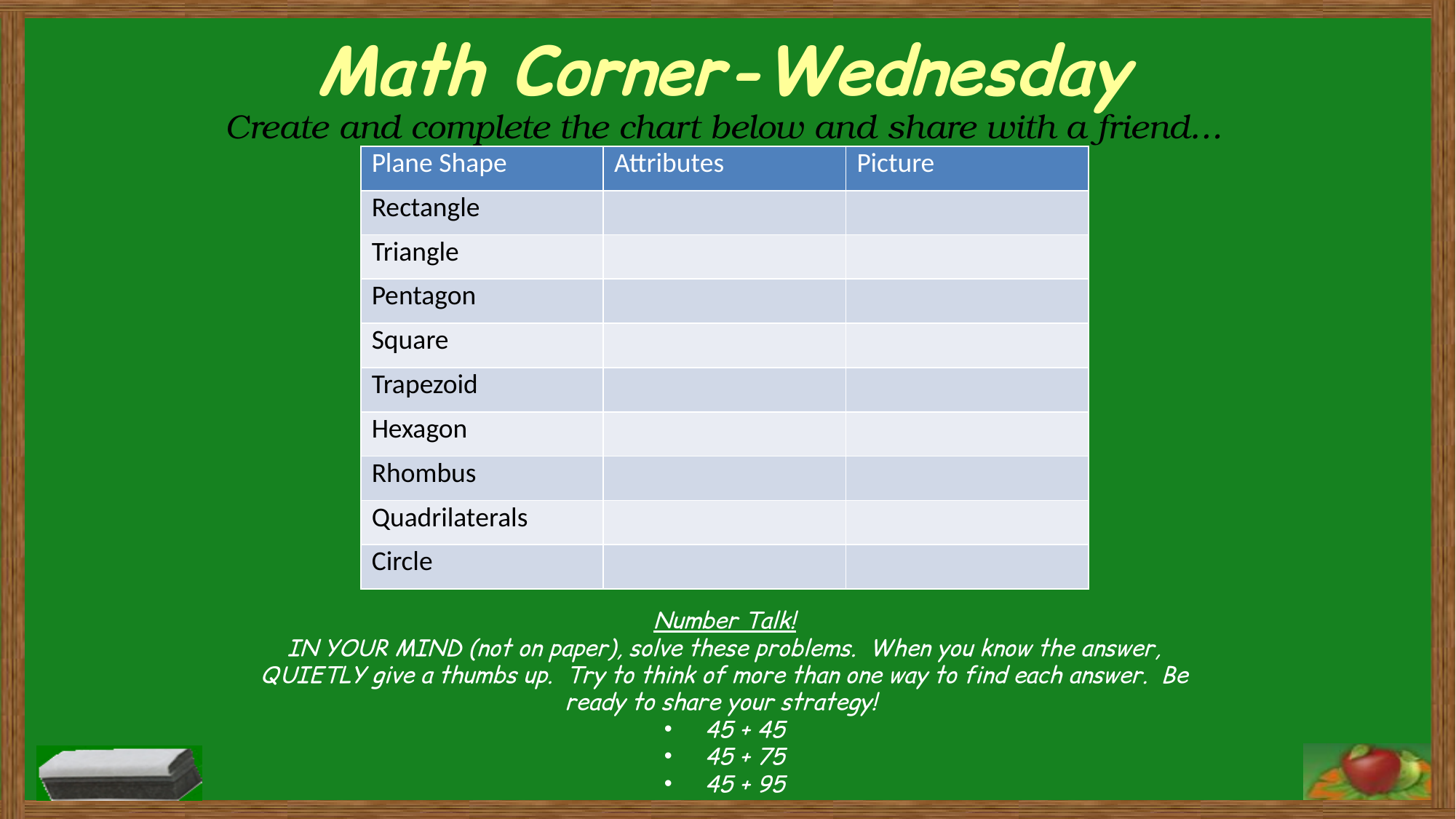

Math Corner-Wednesday
Create and complete the chart below and share with a friend…

| Plane Shape | Attributes | Picture |
| --- | --- | --- |
| Rectangle |  |  |
| Triangle |  |  |
| Pentagon |  |  |
| Square |  |  |
| Trapezoid |  |  |
| Hexagon |  |  |
| Rhombus |  |  |
| Quadrilaterals |  |  |
| Circle |  |  |
Number Talk!
IN YOUR MIND (not on paper), solve these problems.  When you know the answer, QUIETLY give a thumbs up.  Try to think of more than one way to find each answer.  Be ready to share your strategy!
45 + 45
45 + 75
45 + 95